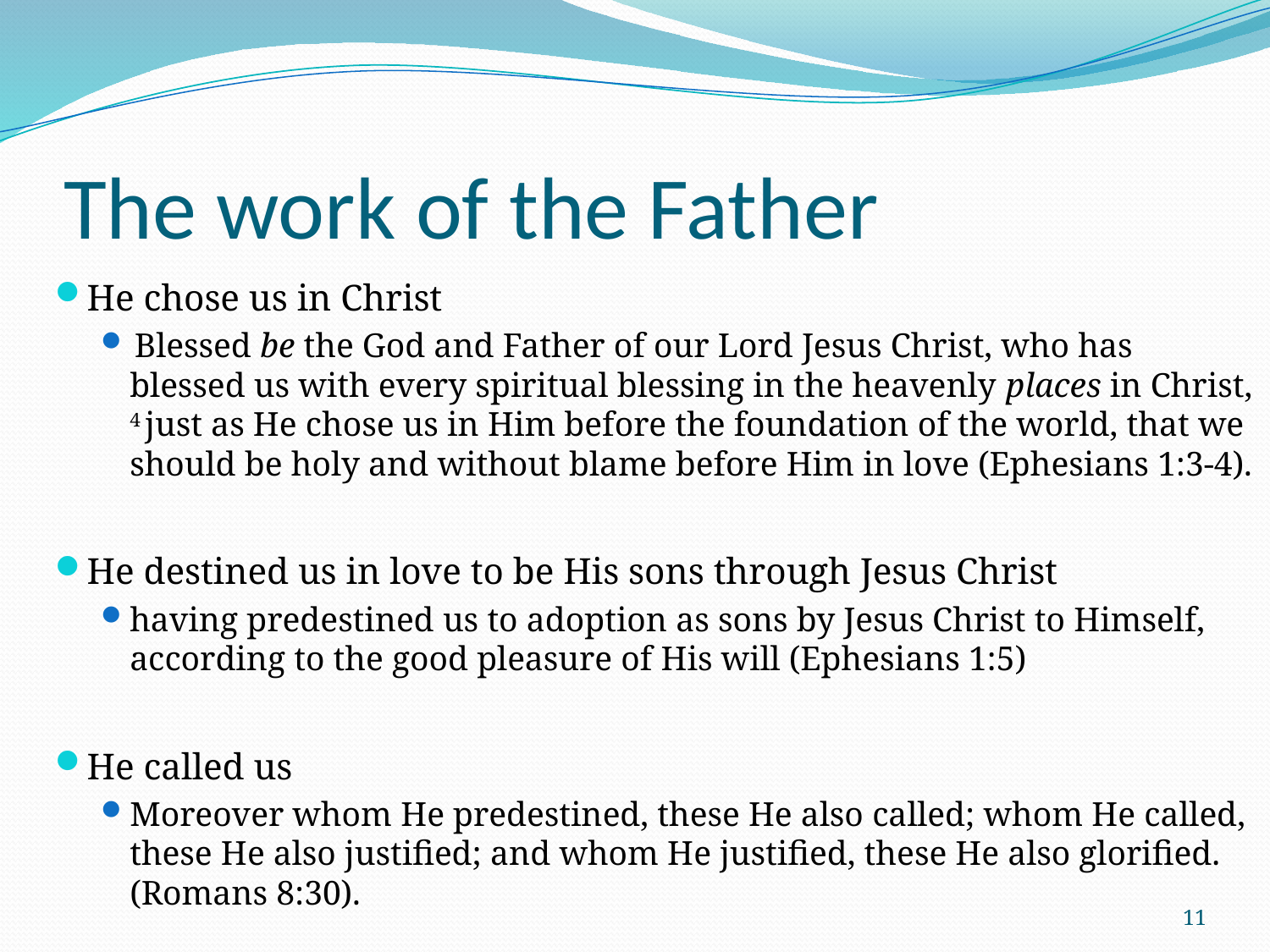

# The work of the Father
He chose us in Christ
 Blessed be the God and Father of our Lord Jesus Christ, who has blessed us with every spiritual blessing in the heavenly places in Christ, 4 just as He chose us in Him before the foundation of the world, that we should be holy and without blame before Him in love (Ephesians 1:3-4).

He destined us in love to be His sons through Jesus Christ
having predestined us to adoption as sons by Jesus Christ to Himself, according to the good pleasure of His will (Ephesians 1:5)

He called us
Moreover whom He predestined, these He also called; whom He called, these He also justified; and whom He justified, these He also glorified. (Romans 8:30).

11